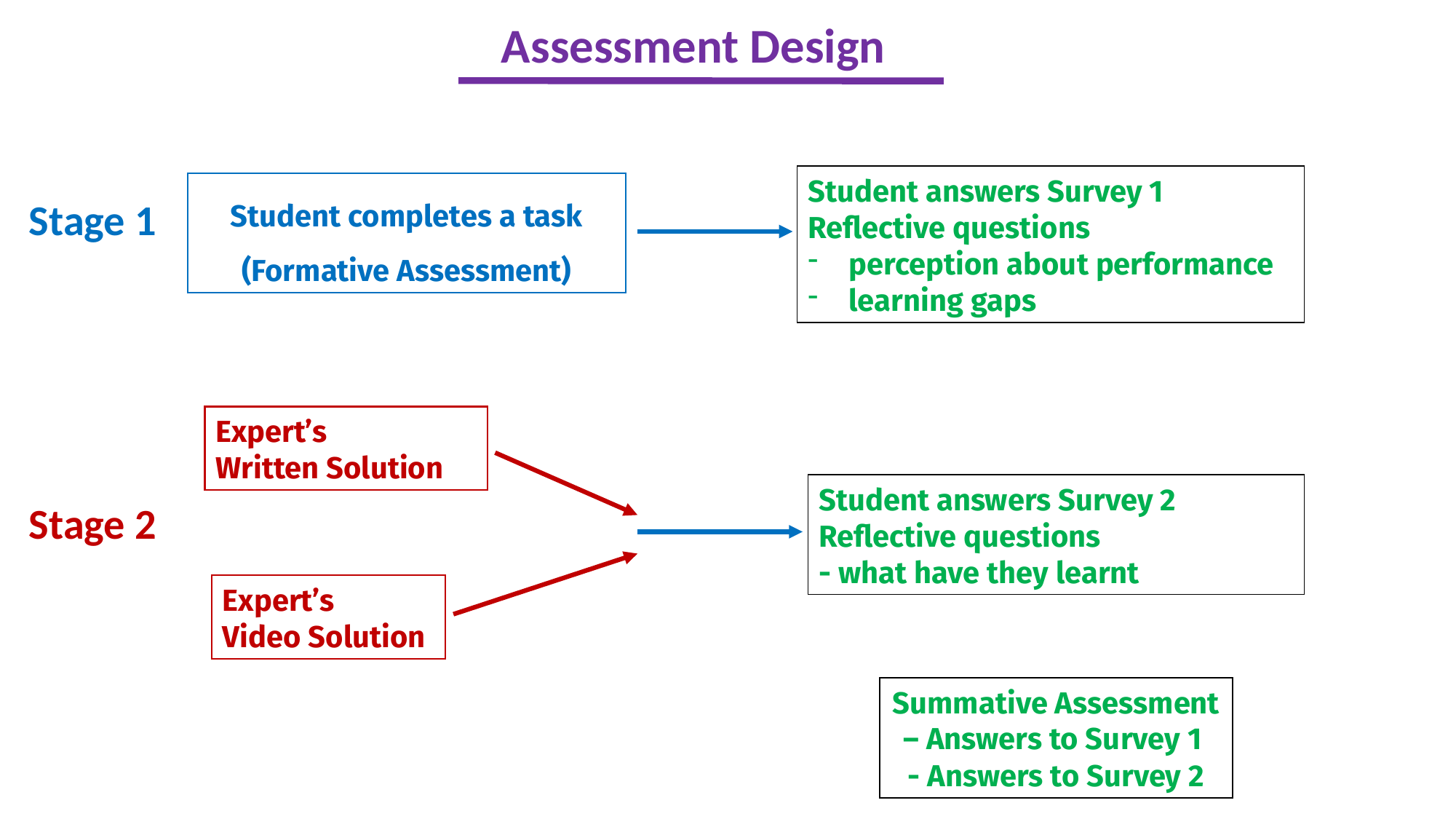

Assessment Design
Student answers Survey 1 Reflective questions
perception about performance
learning gaps
Student completes a task (Formative Assessment)
Stage 1
Expert’s
Written Solution
Student answers Survey 2 Reflective questions
- what have they learnt
Stage 2
Expert’s
Video Solution
Summative Assessment
– Answers to Survey 1
- Answers to Survey 2